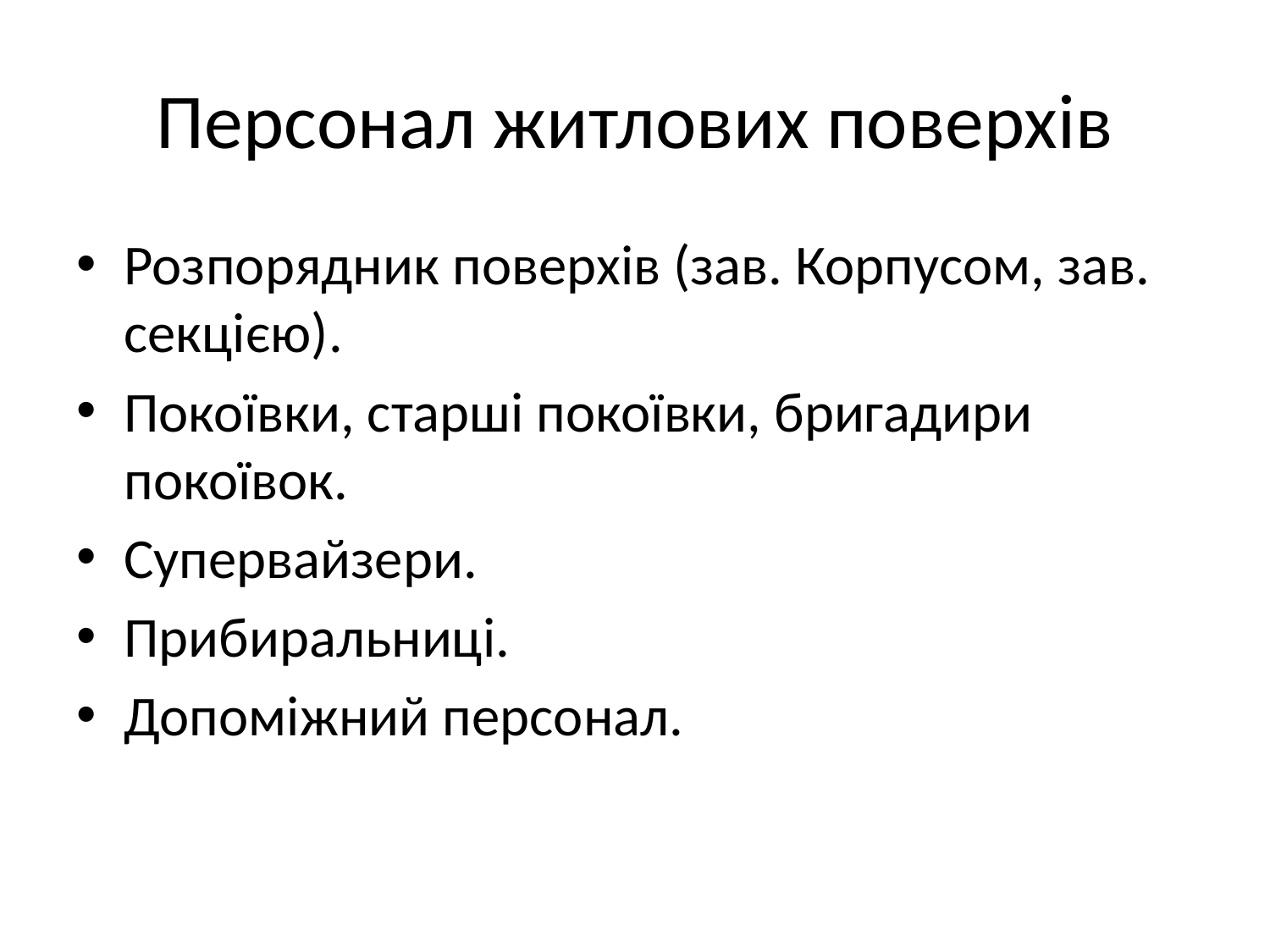

# Персонал житлових поверхів
Розпорядник поверхів (зав. Корпусом, зав. секцією).
Покоївки, старші покоївки, бригадири покоївок.
Супервайзери.
Прибиральниці.
Допоміжний персонал.